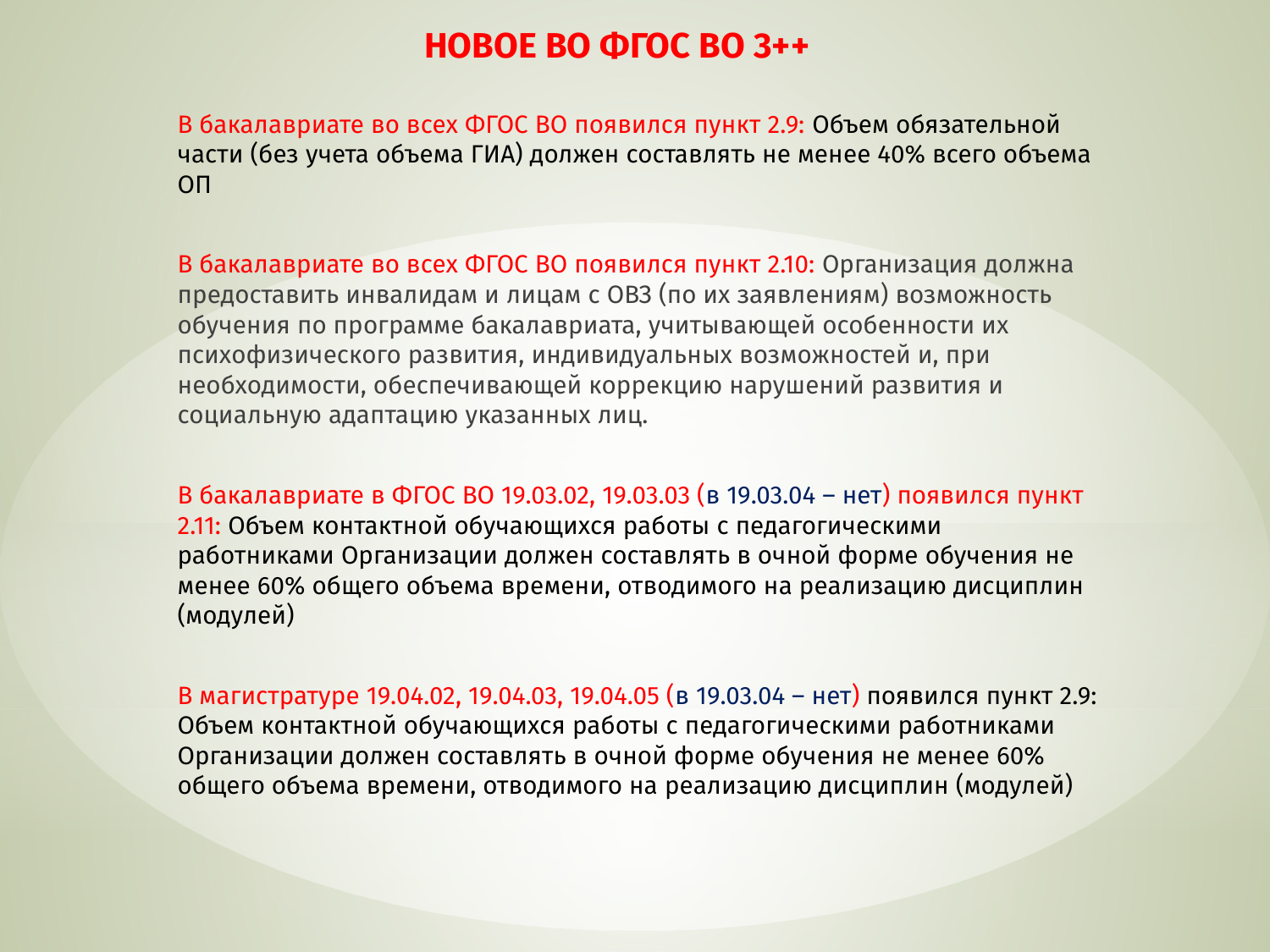

# НОВОЕ ВО ФГОС ВО 3++
В бакалавриате во всех ФГОС ВО появился пункт 2.9: Объем обязательной части (без учета объема ГИА) должен составлять не менее 40% всего объема ОП

В бакалавриате во всех ФГОС ВО появился пункт 2.10: Организация должна предоставить инвалидам и лицам с ОВЗ (по их заявлениям) возможность обучения по программе бакалавриата, учитывающей особенности их психофизического развития, индивидуальных возможностей и, при необходимости, обеспечивающей коррекцию нарушений развития и социальную адаптацию указанных лиц.

В бакалавриате в ФГОС ВО 19.03.02, 19.03.03 (в 19.03.04 – нет) появился пункт 2.11: Объем контактной обучающихся работы с педагогическими работниками Организации должен составлять в очной форме обучения не менее 60% общего объема времени, отводимого на реализацию дисциплин (модулей)

В магистратуре 19.04.02, 19.04.03, 19.04.05 (в 19.03.04 – нет) появился пункт 2.9: Объем контактной обучающихся работы с педагогическими работниками Организации должен составлять в очной форме обучения не менее 60% общего объема времени, отводимого на реализацию дисциплин (модулей)